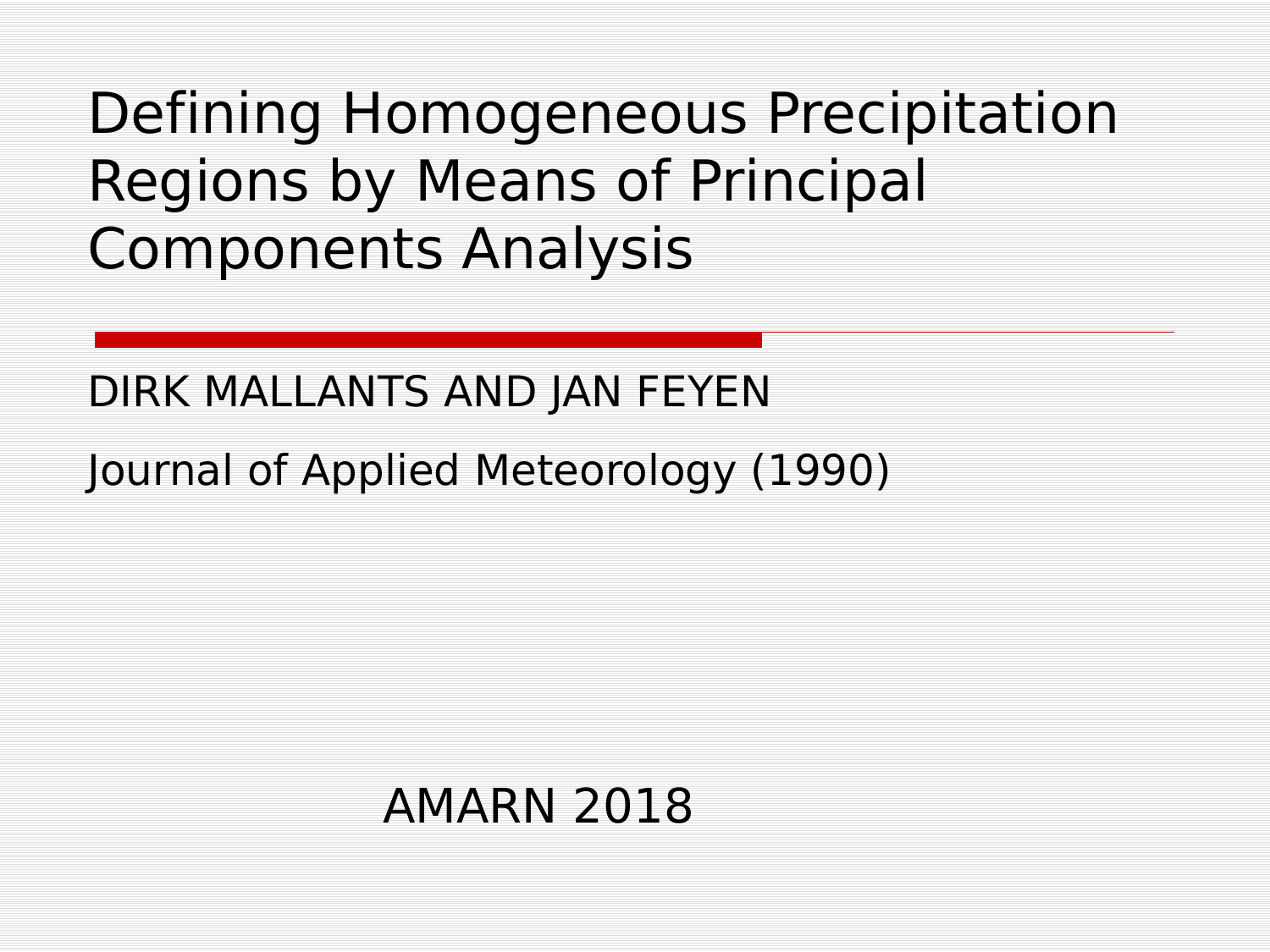

# Defining Homogeneous Precipitation Regions by Means of Principal Components Analysis DIRK MALLANTS AND JAN FEYEN Journal of Applied Meteorology (1990)

AMARN 2018